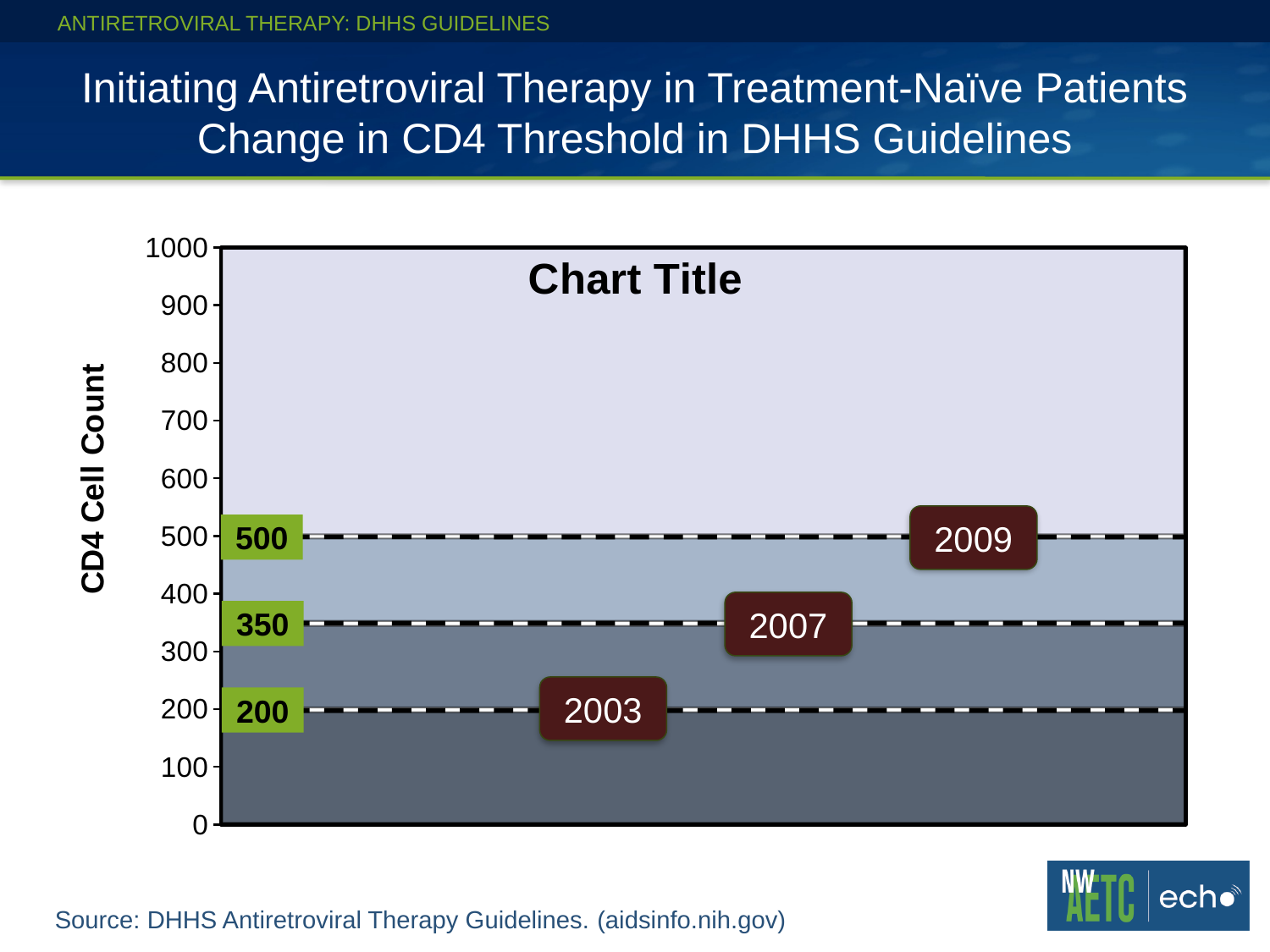

ANTIRETROVIRAL THERAPY: DHHS GUIDELINES
# Initiating Antiretroviral Therapy in Treatment-Naïve Patients Change in CD4 Threshold in DHHS Guidelines

### Chart:

| Category |  |
|---|---|
|  | None |
|  | None |
|  | None |
|  | None |
|  | None |
|  | None |
|  | None |
|  | None |
|  | None |
|  | None |
|  | None |
|  | None |
|  | None |
|  | None |
|  | None |
|  | None |
|  | None |
|  | None |
|  | None |
|  | None |
2009
500

2007
350

2003
200

Source: DHHS Antiretroviral Therapy Guidelines. (aidsinfo.nih.gov)